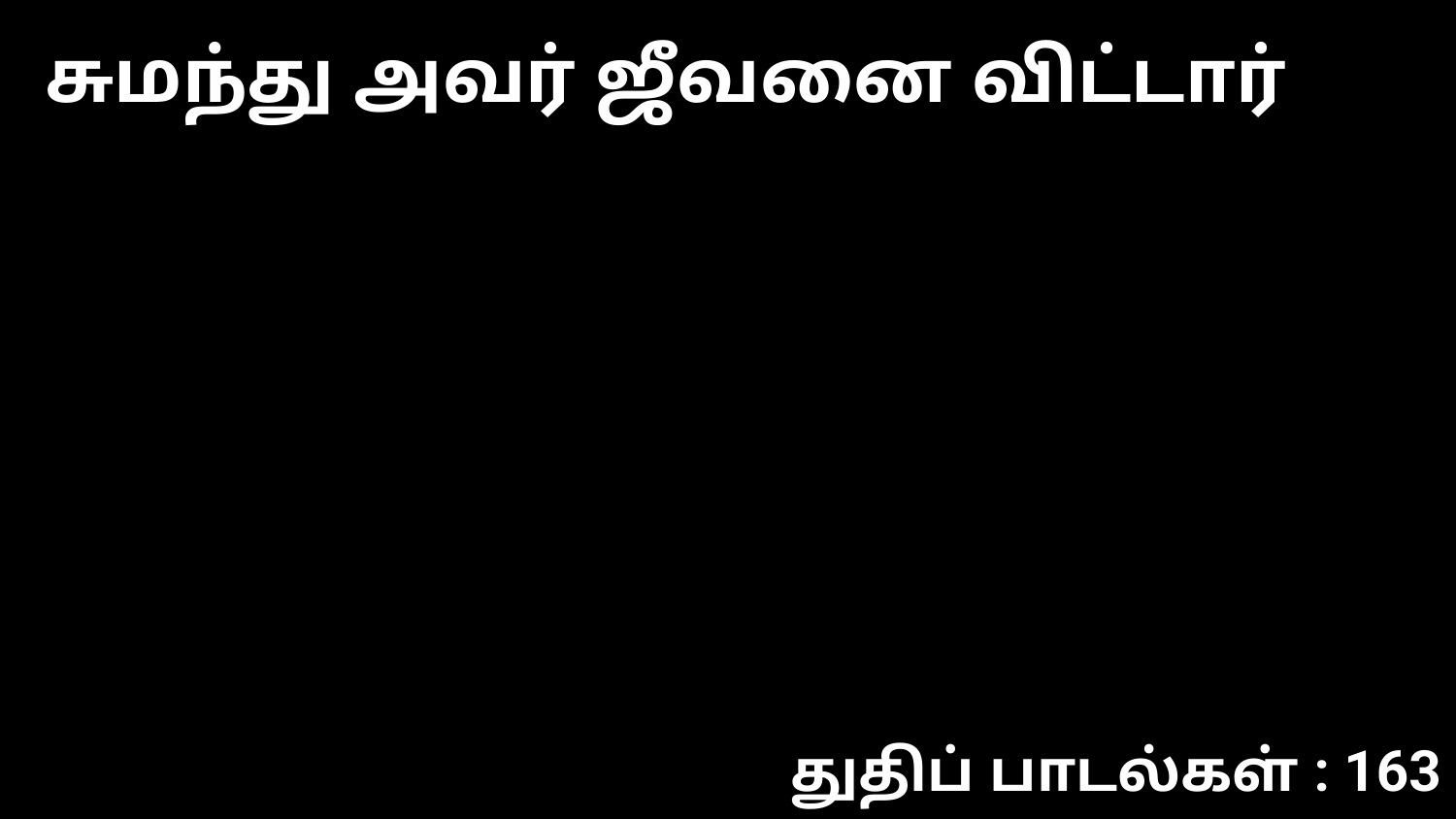

சுமந்து அவர் ஜீவனை விட்டார்
துதிப் பாடல்கள் : 163